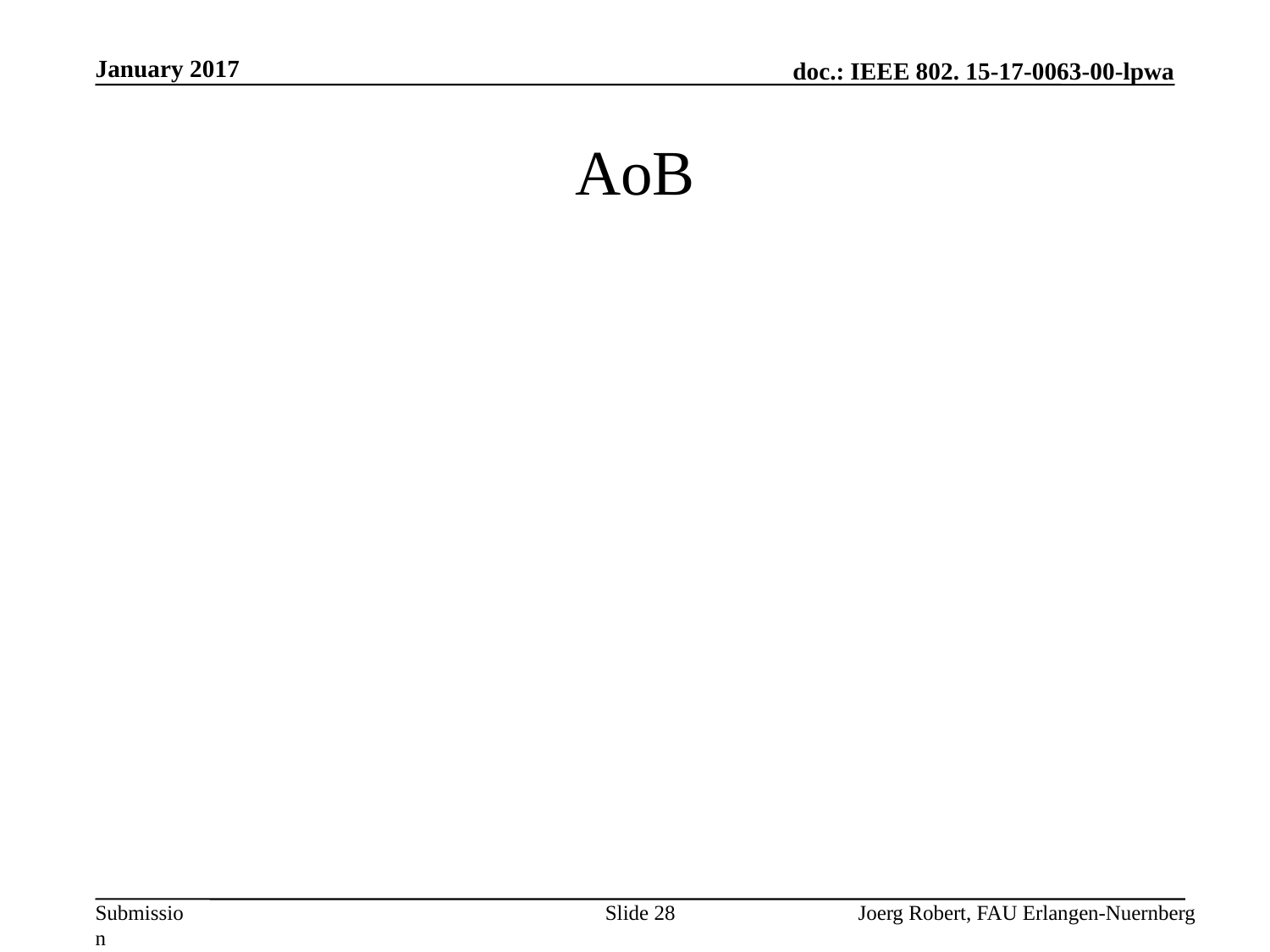

January 2017
# AoB

Slide 28
Joerg Robert, FAU Erlangen-Nuernberg